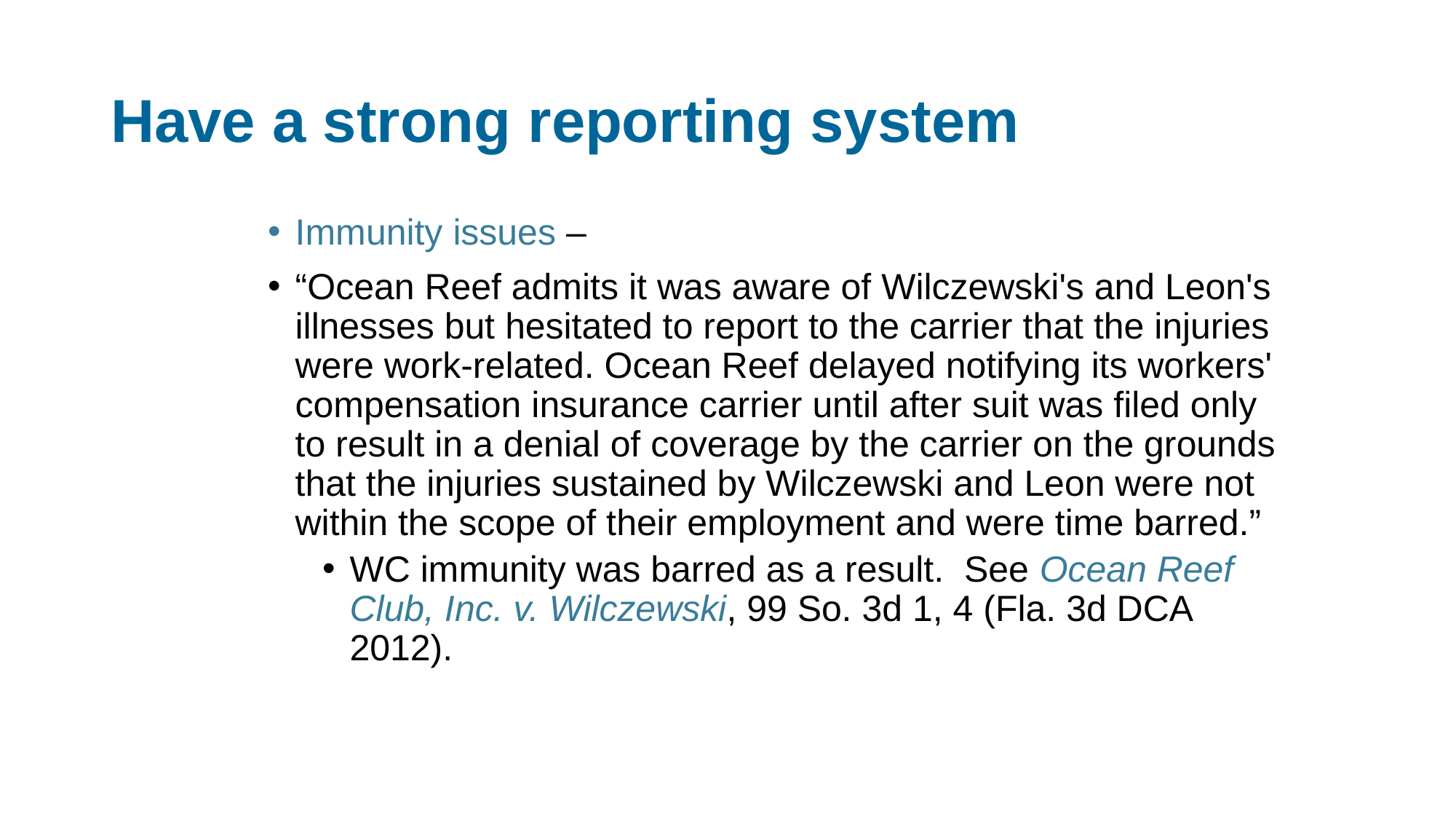

# Have a strong reporting system

Immunity issues –
“Ocean Reef admits it was aware of Wilczewski's and Leon's illnesses but hesitated to report to the carrier that the injuries were work-related. Ocean Reef delayed notifying its workers' compensation insurance carrier until after suit was filed only to result in a denial of coverage by the carrier on the grounds that the injuries sustained by Wilczewski and Leon were not within the scope of their employment and were time barred.”
WC immunity was barred as a result.  See Ocean Reef Club, Inc. v. Wilczewski, 99 So. 3d 1, 4 (Fla. 3d DCA 2012).